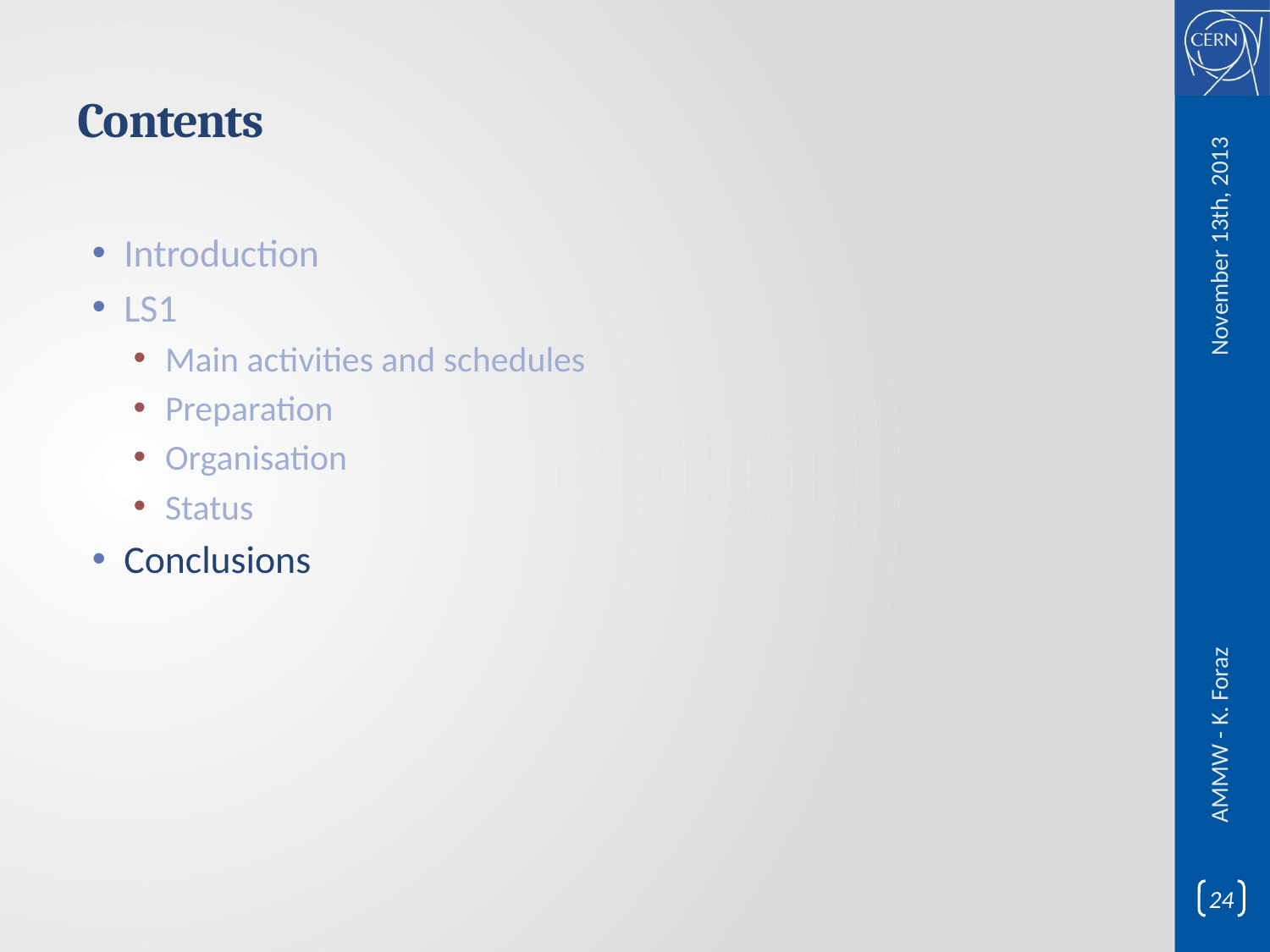

# Contents
November 13th, 2013
Introduction
LS1
Main activities and schedules
Preparation
Organisation
Status
Conclusions

AMMW - K. Foraz
24